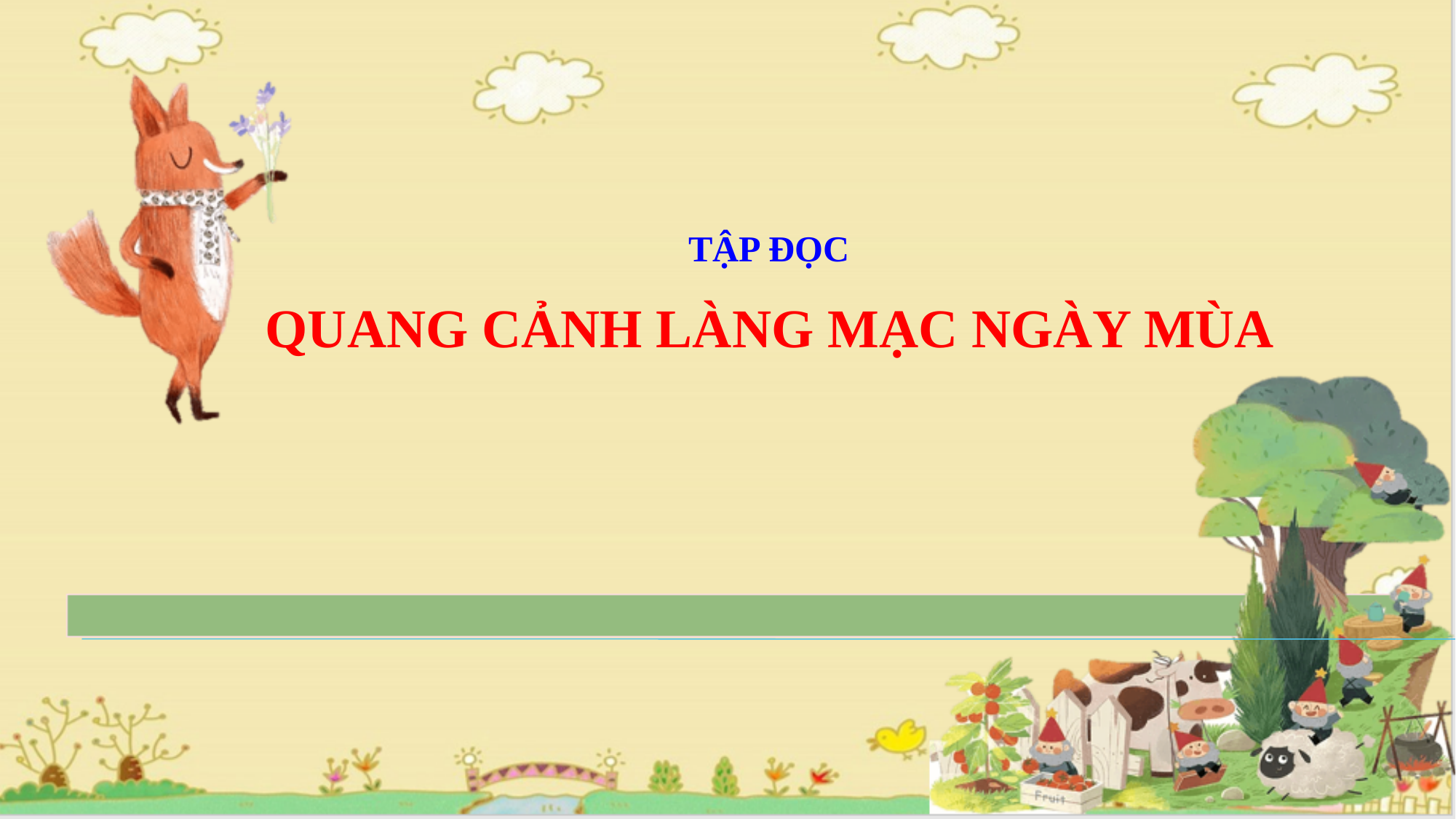

TẬP ĐỌC
QUANG CẢNH LÀNG MẠC NGÀY MÙA